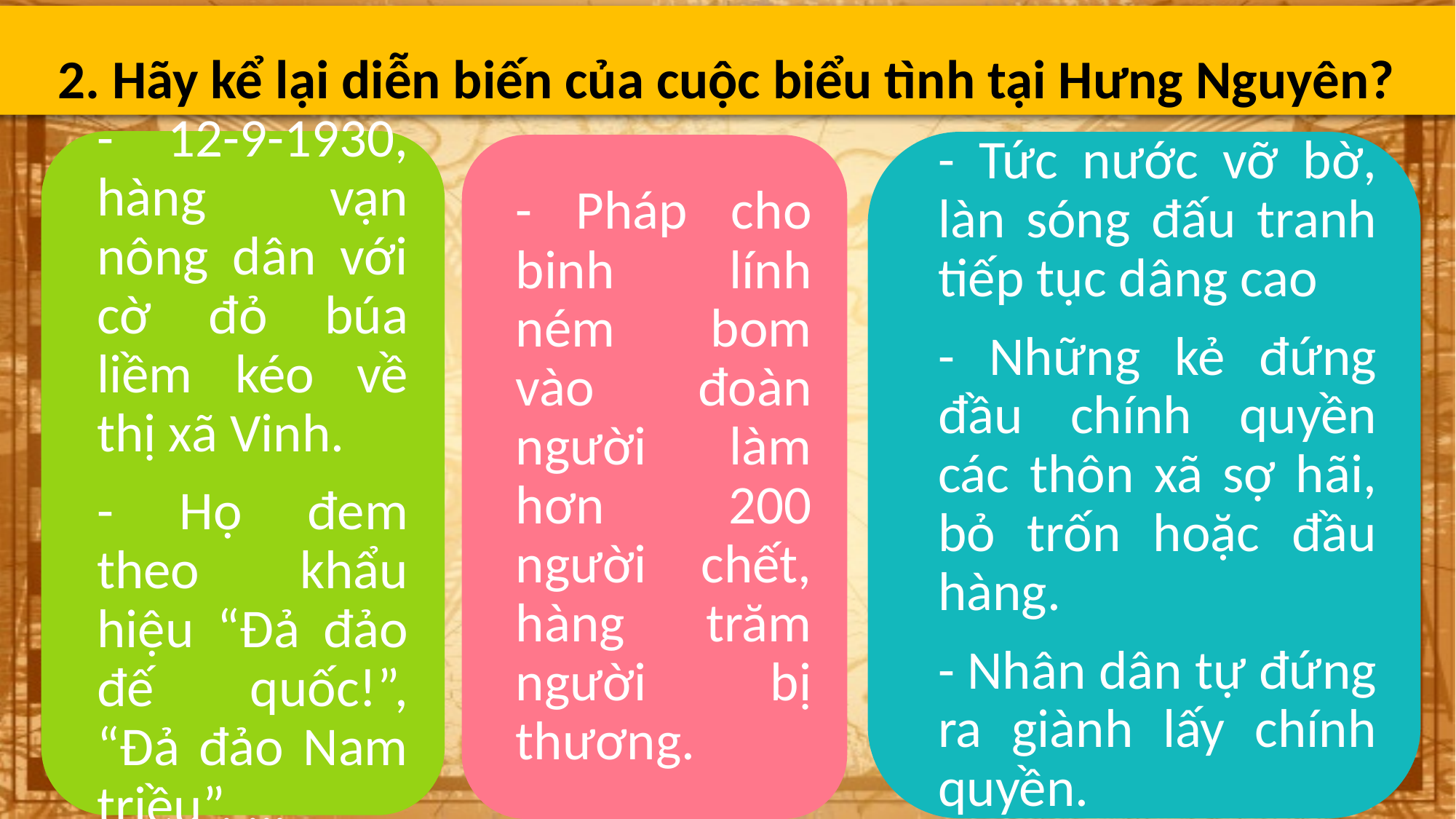

2. Hãy kể lại diễn biến của cuộc biểu tình tại Hưng Nguyên?
- 12-9-1930, hàng vạn nông dân với cờ đỏ búa liềm kéo về thị xã Vinh.
- Họ đem theo khẩu hiệu “Đả đảo đế quốc!”, “Đả đảo Nam triều”, ...
- Pháp cho binh lính ném bom vào đoàn người làm hơn 200 người chết, hàng trăm người bị thương.
- Tức nước vỡ bờ, làn sóng đấu tranh tiếp tục dâng cao
- Những kẻ đứng đầu chính quyền các thôn xã sợ hãi, bỏ trốn hoặc đầu hàng.
- Nhân dân tự đứng ra giành lấy chính quyền.